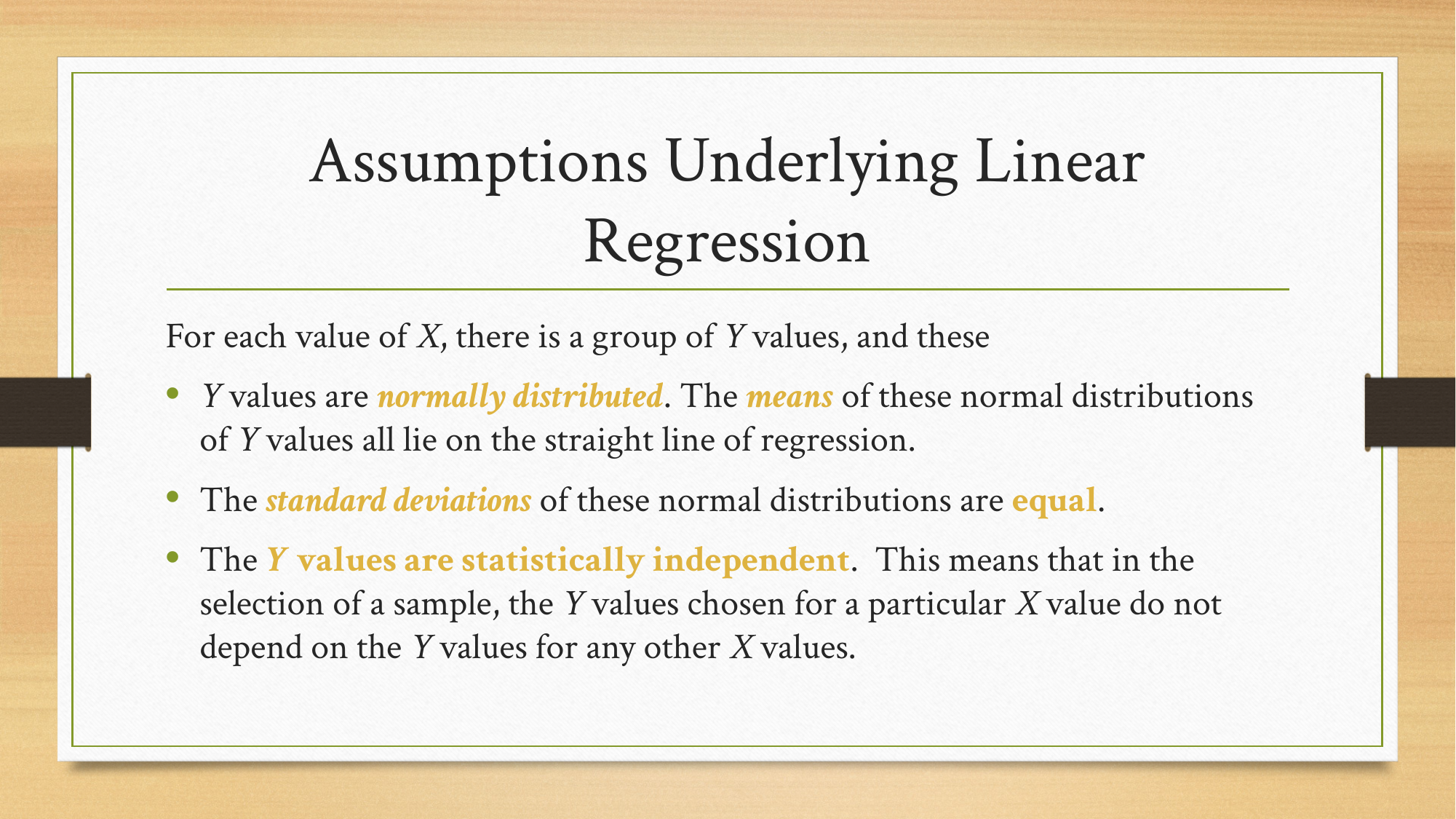

# Assumptions Underlying Linear Regression
For each value of X, there is a group of Y values, and these
Y values are normally distributed. The means of these normal distributions of Y values all lie on the straight line of regression.
The standard deviations of these normal distributions are equal.
The Y values are statistically independent.  This means that in the selection of a sample, the Y values chosen for a particular X value do not depend on the Y values for any other X values.